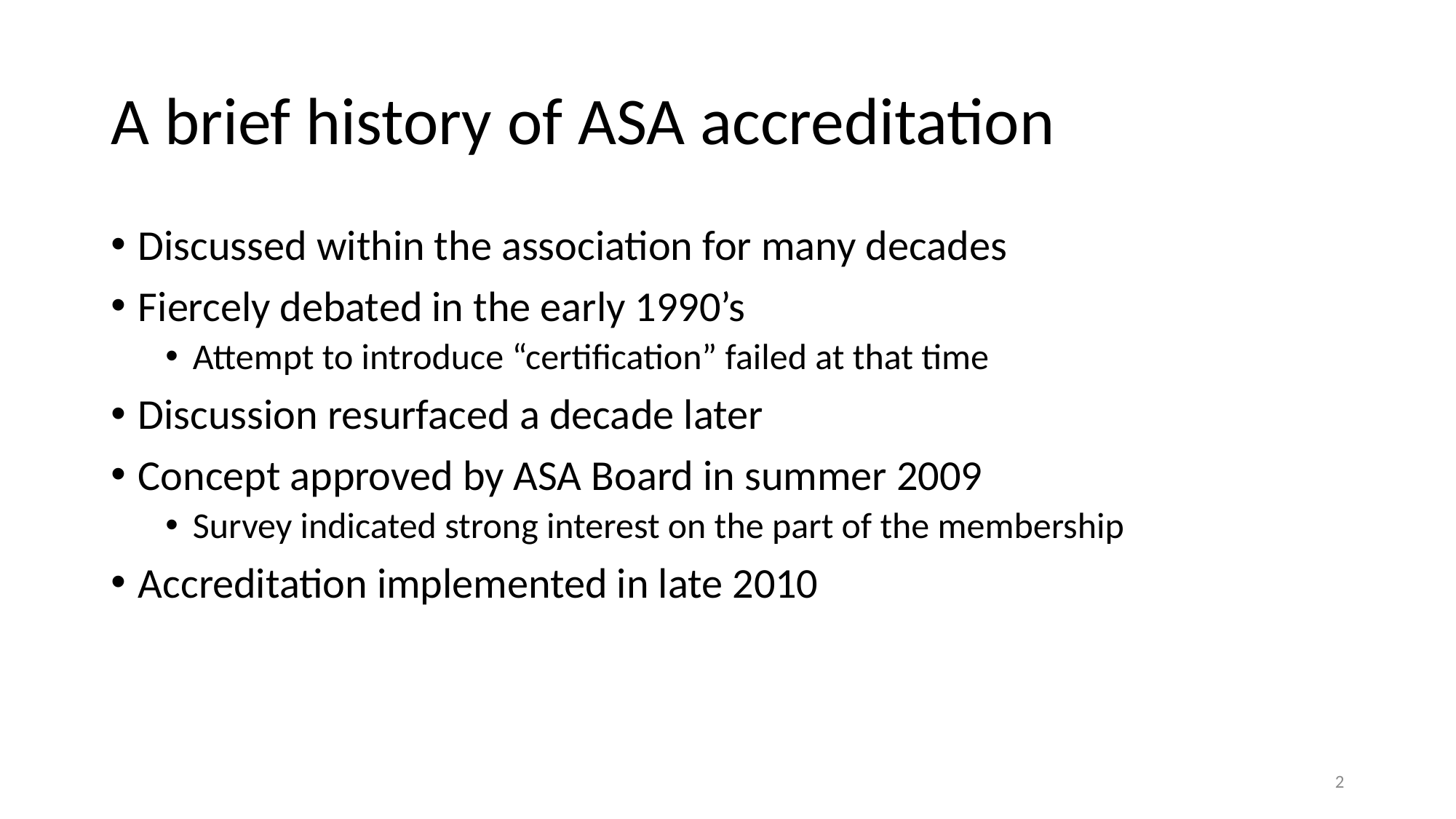

# A brief history of ASA accreditation
Discussed within the association for many decades
Fiercely debated in the early 1990’s
Attempt to introduce “certification” failed at that time
Discussion resurfaced a decade later
Concept approved by ASA Board in summer 2009
Survey indicated strong interest on the part of the membership
Accreditation implemented in late 2010

2